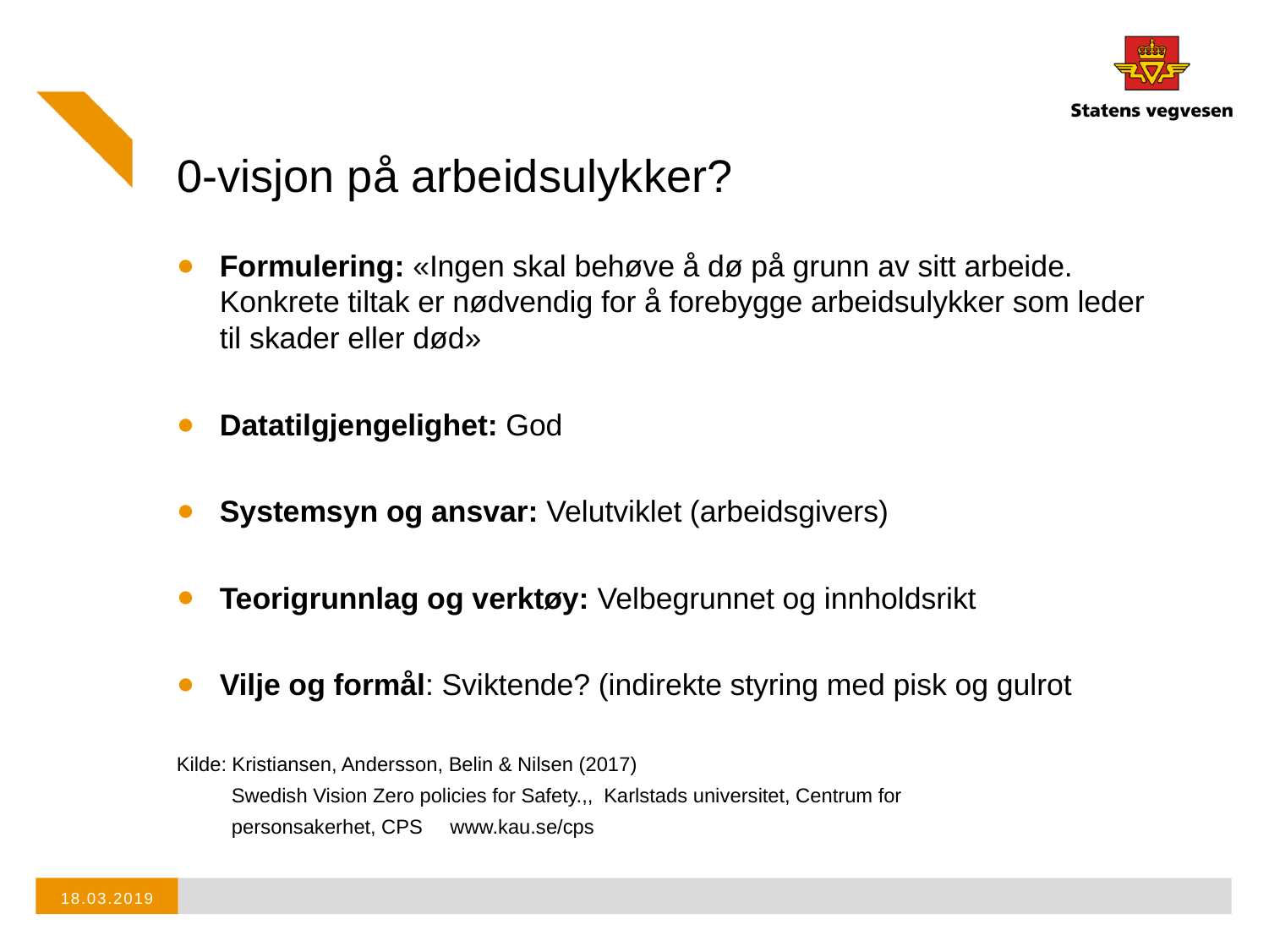

# 0-visjon på arbeidsulykker?
Formulering: «Ingen skal behøve å dø på grunn av sitt arbeide. Konkrete tiltak er nødvendig for å forebygge arbeidsulykker som leder til skader eller død»

Datatilgjengelighet: God

Systemsyn og ansvar: Velutviklet (arbeidsgivers)

Teorigrunnlag og verktøy: Velbegrunnet og innholdsrikt

Vilje og formål: Sviktende? (indirekte styring med pisk og gulrot

Kilde: Kristiansen, Andersson, Belin & Nilsen (2017)
          Swedish Vision Zero policies for Safety.,,  Karlstads universitet, Centrum for
          personsakerhet, CPS     www.kau.se/cps
18.03.2019